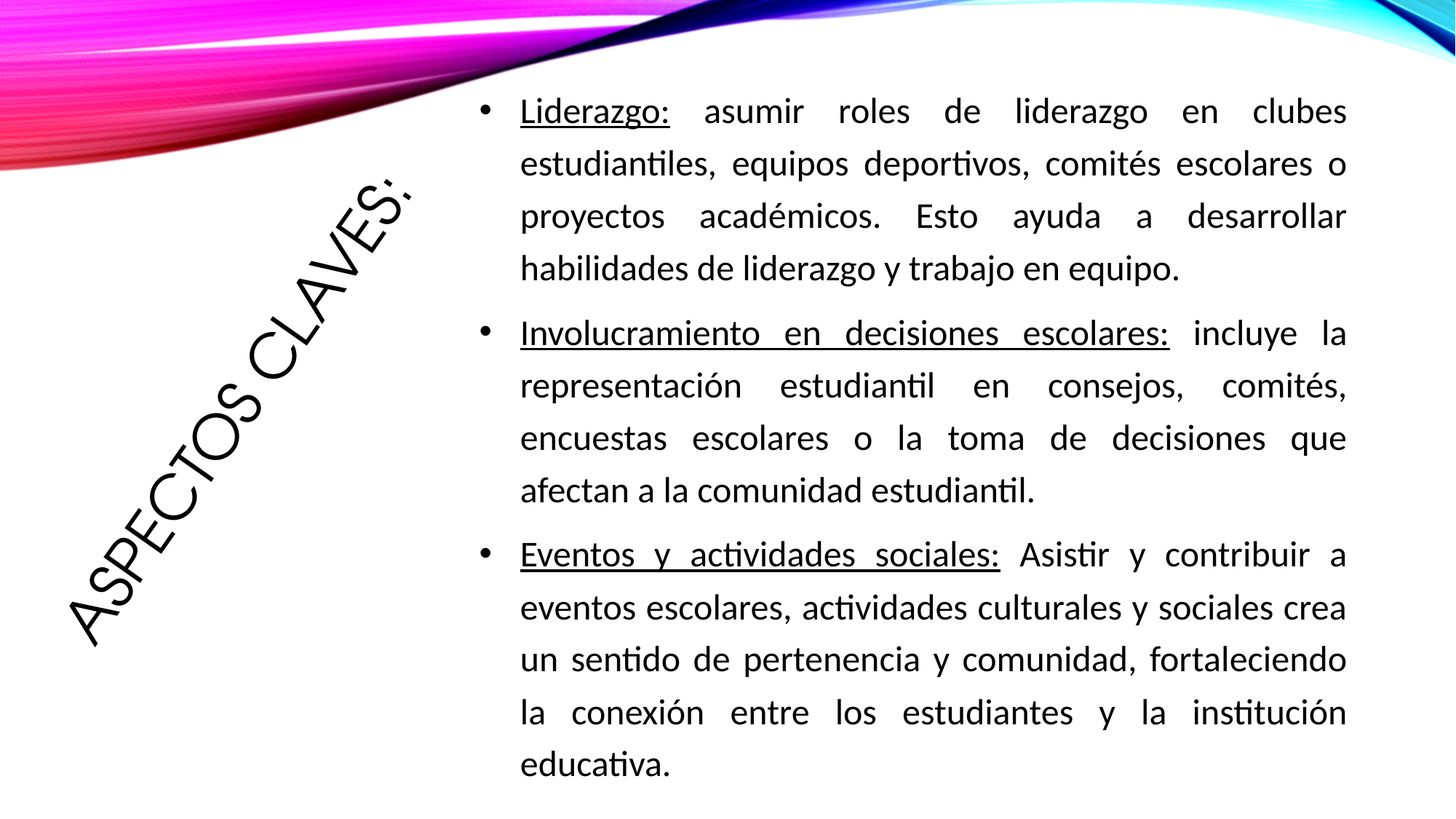

Liderazgo: asumir roles de liderazgo en clubes estudiantiles, equipos deportivos, comités escolares o proyectos académicos. Esto ayuda a desarrollar habilidades de liderazgo y trabajo en equipo.
Involucramiento en decisiones escolares: incluye la representación estudiantil en consejos, comités, encuestas escolares o la toma de decisiones que afectan a la comunidad estudiantil.
Eventos y actividades sociales: Asistir y contribuir a eventos escolares, actividades culturales y sociales crea un sentido de pertenencia y comunidad, fortaleciendo la conexión entre los estudiantes y la institución educativa.
# Aspectos claves: